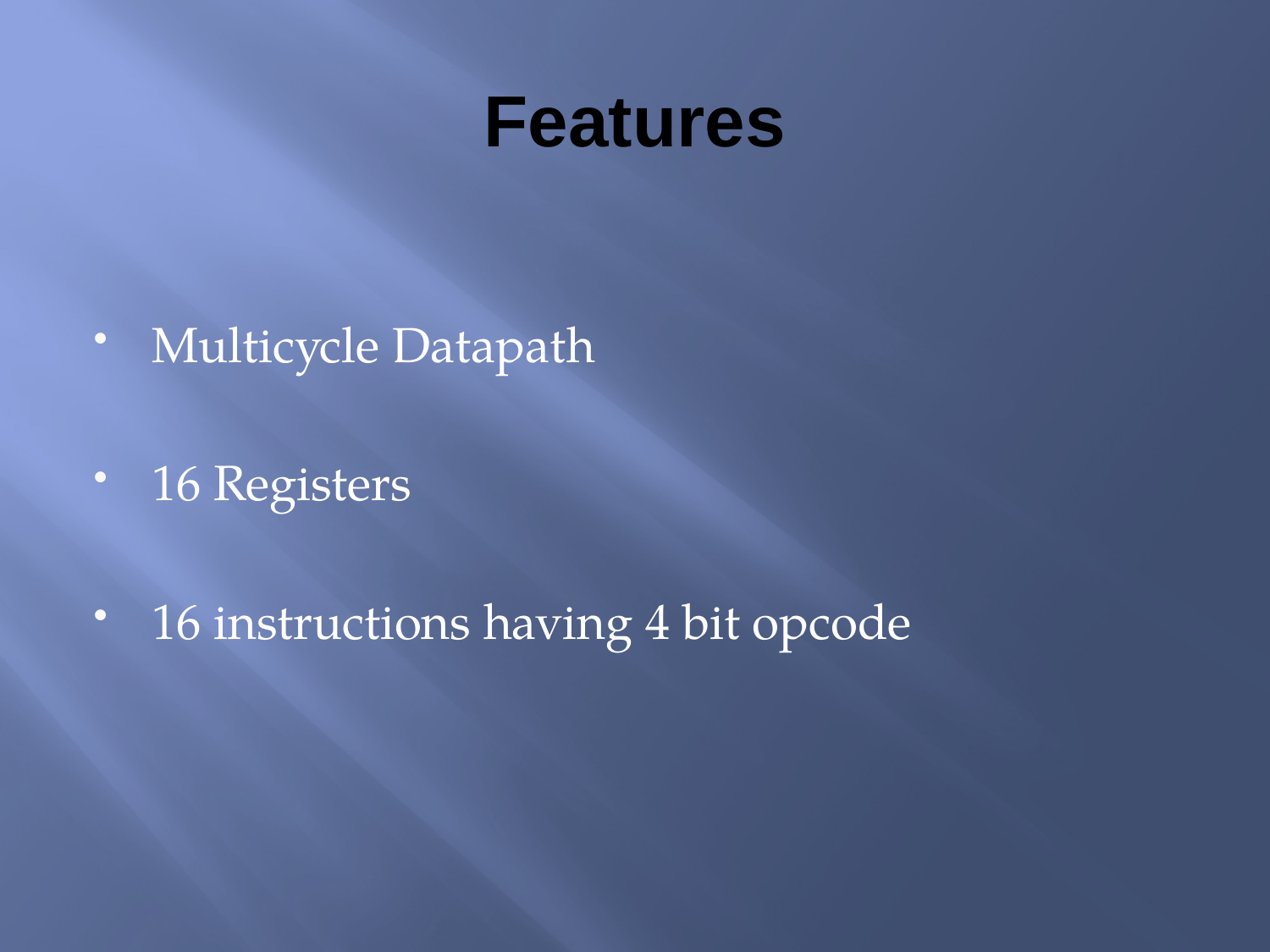

# Features
Multicycle Datapath

16 Registers

16 instructions having 4 bit opcode